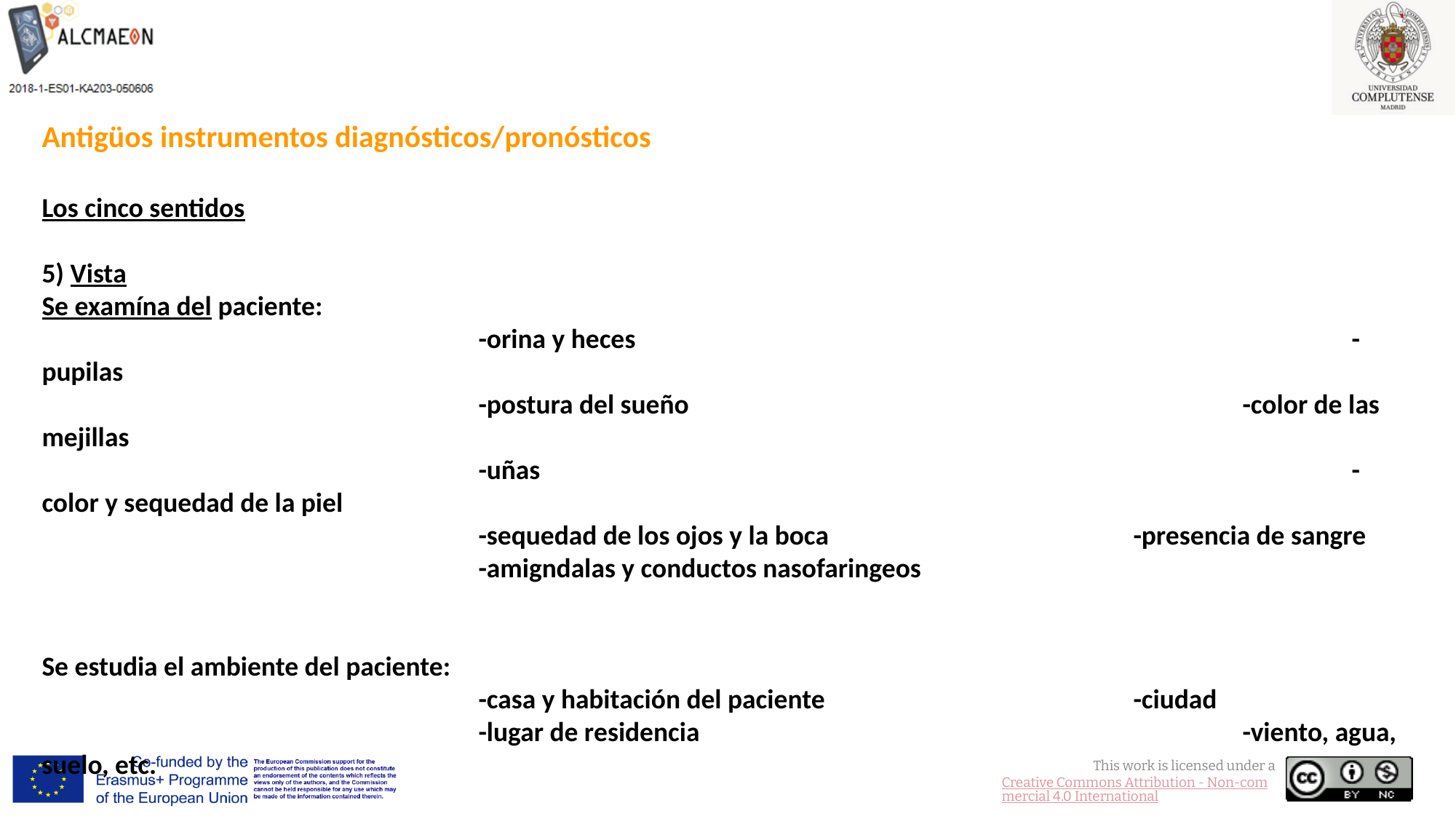

Antigüos instrumentos diagnósticos/pronósticos

Los cinco sentidos

5) Vista
Se examína del paciente:
				-orina y heces							-pupilas
				-postura del sueño						-color de las mejillas
				-uñas								-color y sequedad de la piel
				-sequedad de los ojos y la boca			-presencia de sangre
				-amigndalas y conductos nasofaringeos

Se estudia el ambiente del paciente:
				-casa y habitación del paciente			-ciudad
				-lugar de residencia					-viento, agua, suelo, etc.